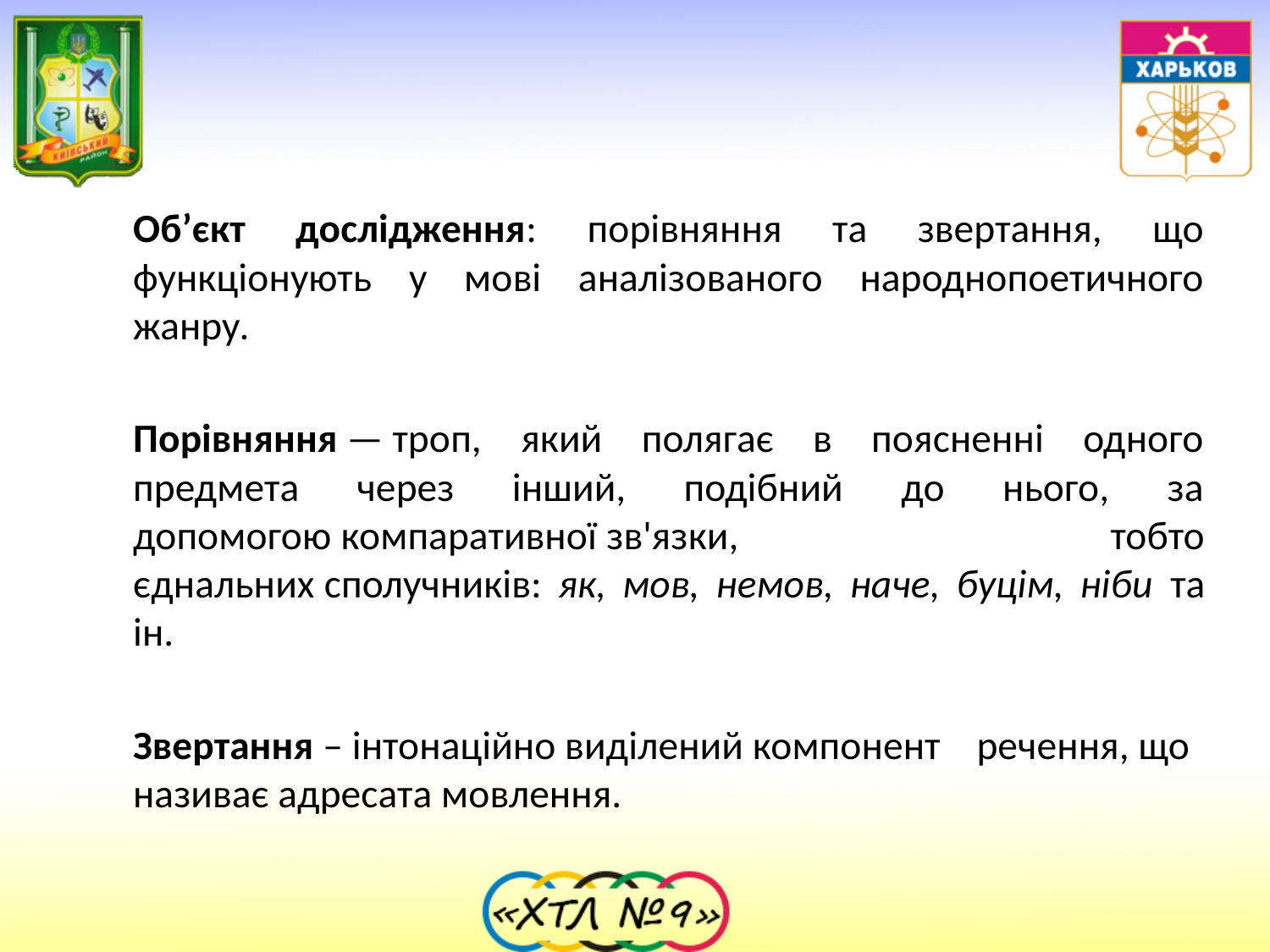

Об’єкт дослідження: порівняння та звертання, що функціонують у мові аналізованого народнопоетичного жанру.

	Порівняння — троп, який полягає в поясненні одного предмета через інший, подібний до нього, за допомогою компаративної зв'язки, тобто єднальних сполучників: як, мов, немов, наче, буцім, ніби та ін.

	Звертання – інтонаційно виділений компонент    речення, що називає адресата мовлення.